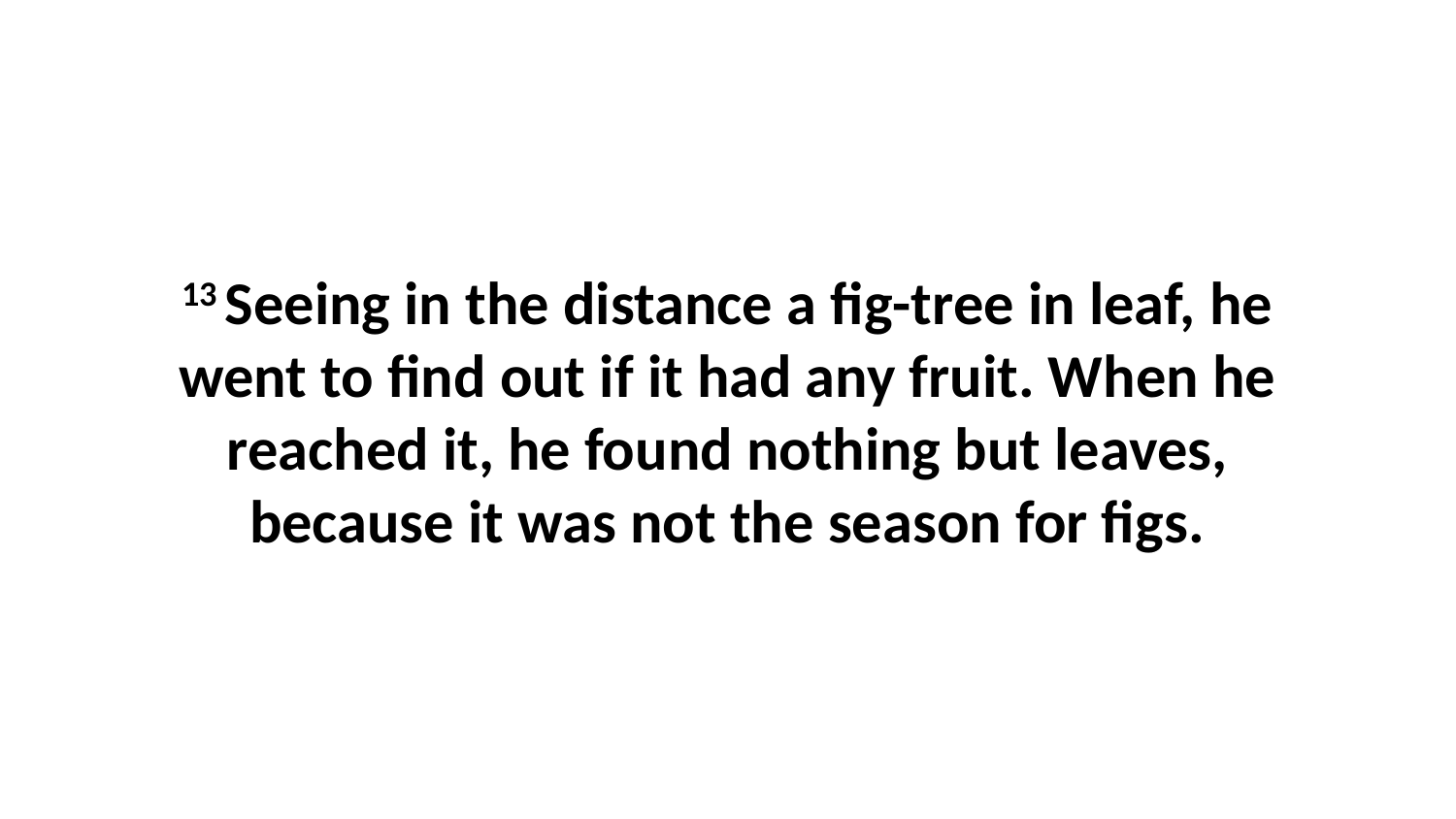

13 Seeing in the distance a fig-tree in leaf, he went to find out if it had any fruit. When he reached it, he found nothing but leaves, because it was not the season for figs.